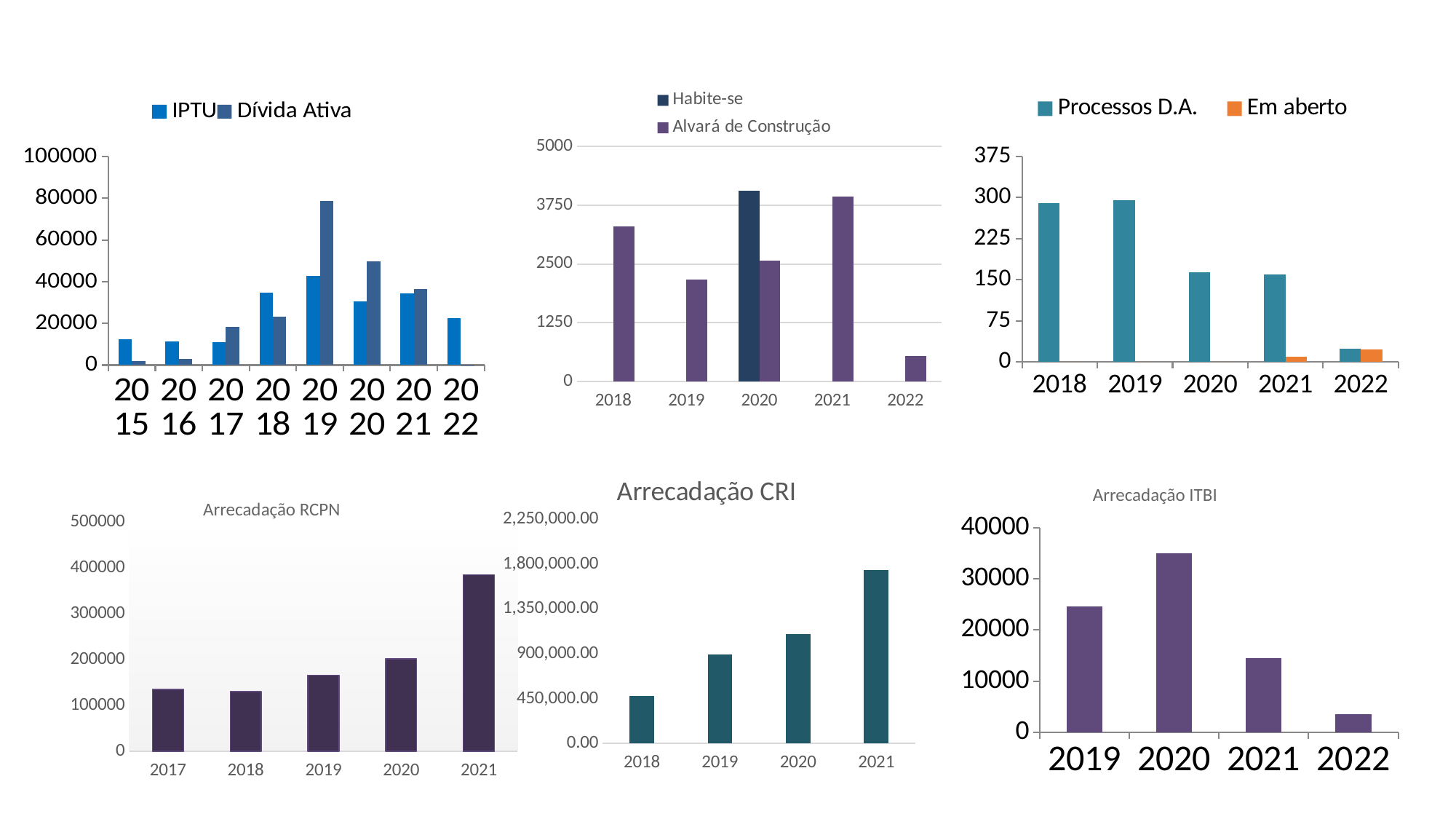

[unsupported chart]

### Chart

| Category | IPTU | Dívida Ativa |
|---|---|---|
| 2015 | 12438.8 | 2056.2 |
| 2016 | 11280.98 | 2851.0 |
| 2017 | 11136.01 | 18257.26 |
| 2018 | 34855.79 | 23164.46 |
| 2019 | 42912.36 | 78707.16 |
| 2020 | 30452.64 | 49811.6 |
| 2021 | 34308.7 | 36434.4 |
| 2022 | 22395.03 | 103.72 |

### Chart

| Category | Processos D.A. | Em aberto |
|---|---|---|
| 2018 | 290.0 | 0.0 |
| 2019 | 295.0 | 0.0 |
| 2020 | 164.0 | 0.0 |
| 2021 | 159.0 | 9.0 |
| 2022 | 24.0 | 23.0 |

### Chart: Arrecadação CRI

| Category | Series1 |
|---|---|
| 2018 | 476259.09 |
| 2019 | 893135.19 |
| 2020 | 1097321.02 |
| 2021 | 1740365.86 |
Arrecadação ITBI

### Chart

| Category | Série 1 |
|---|---|
| 2019 | 24600.0 |
| 2020 | 34961.0 |
| 2021 | 14480.6 |
| 2022 | 3600.0 |
Arrecadação RCPN

### Chart

| Category | Series1 |
|---|---|
| 2017 | 134921.38 |
| 2018 | 129781.33 |
| 2019 | 165904.85 |
| 2020 | 201278.35 |
| 2021 | 385018.03 |